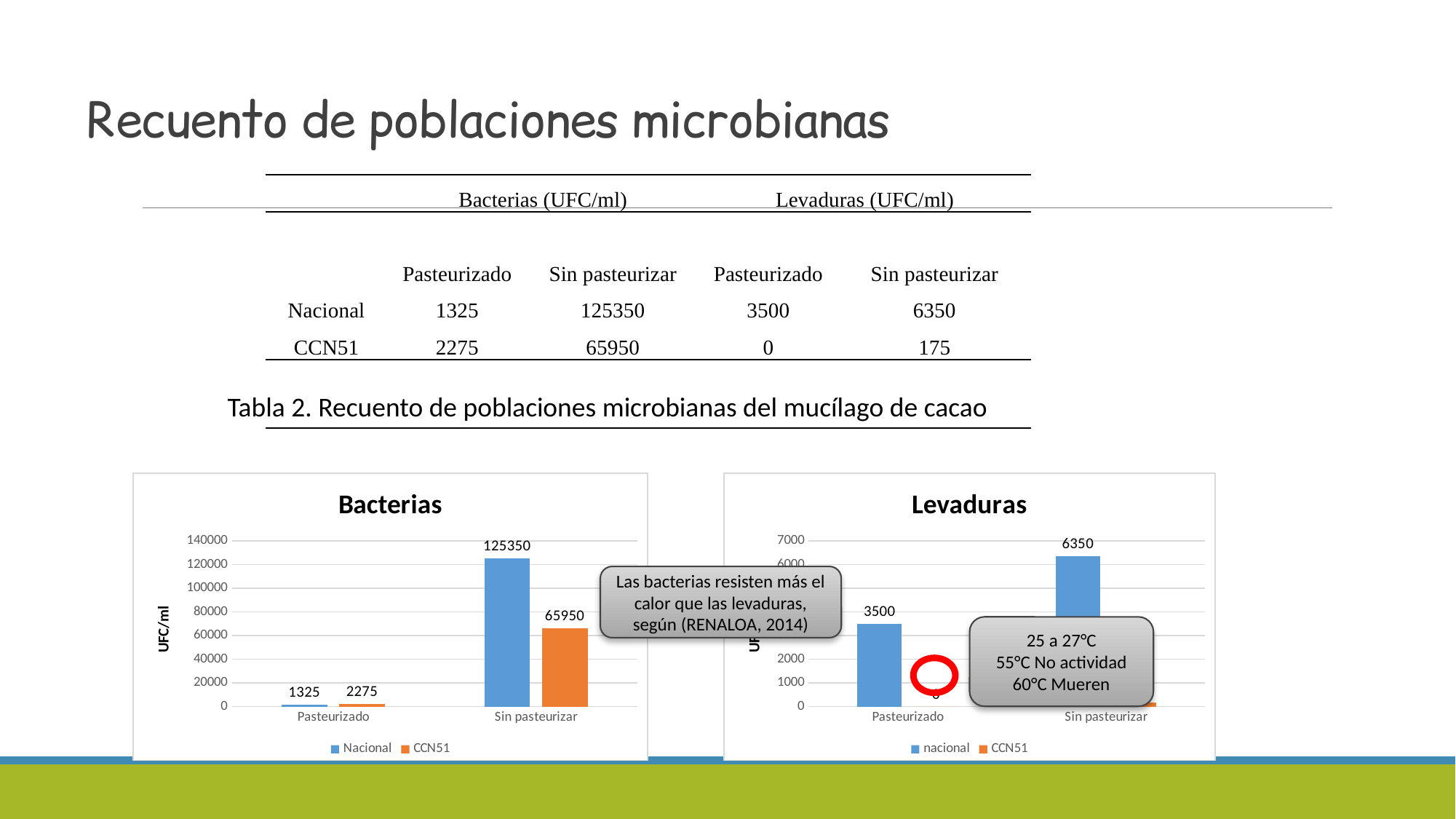

# Recuento de poblaciones microbianas
|  | Bacterias (UFC/ml) |  | Levaduras (UFC/ml) |  |
| --- | --- | --- | --- | --- |
|  | Pasteurizado | Sin pasteurizar | Pasteurizado | Sin pasteurizar |
| Nacional | 1325 | 125350 | 3500 | 6350 |
| CCN51 | 2275 | 65950 | 0 | 175 |
|  |  |  |  |  |
Tabla 2. Recuento de poblaciones microbianas del mucílago de cacao

### Chart: Bacterias

| Category | Nacional | CCN51 |
|---|---|---|
| Pasteurizado | 1325.0 | 2275.0 |
| Sin pasteurizar | 125350.0 | 65950.0 |

### Chart: Levaduras

| Category | nacional | CCN51 |
|---|---|---|
| Pasteurizado | 3500.0 | 0.0 |
| Sin pasteurizar | 6350.0 | 175.0 |
Las bacterias resisten más el calor que las levaduras, según (RENALOA, 2014)
25 a 27°C
55°C No actividad
60°C Mueren